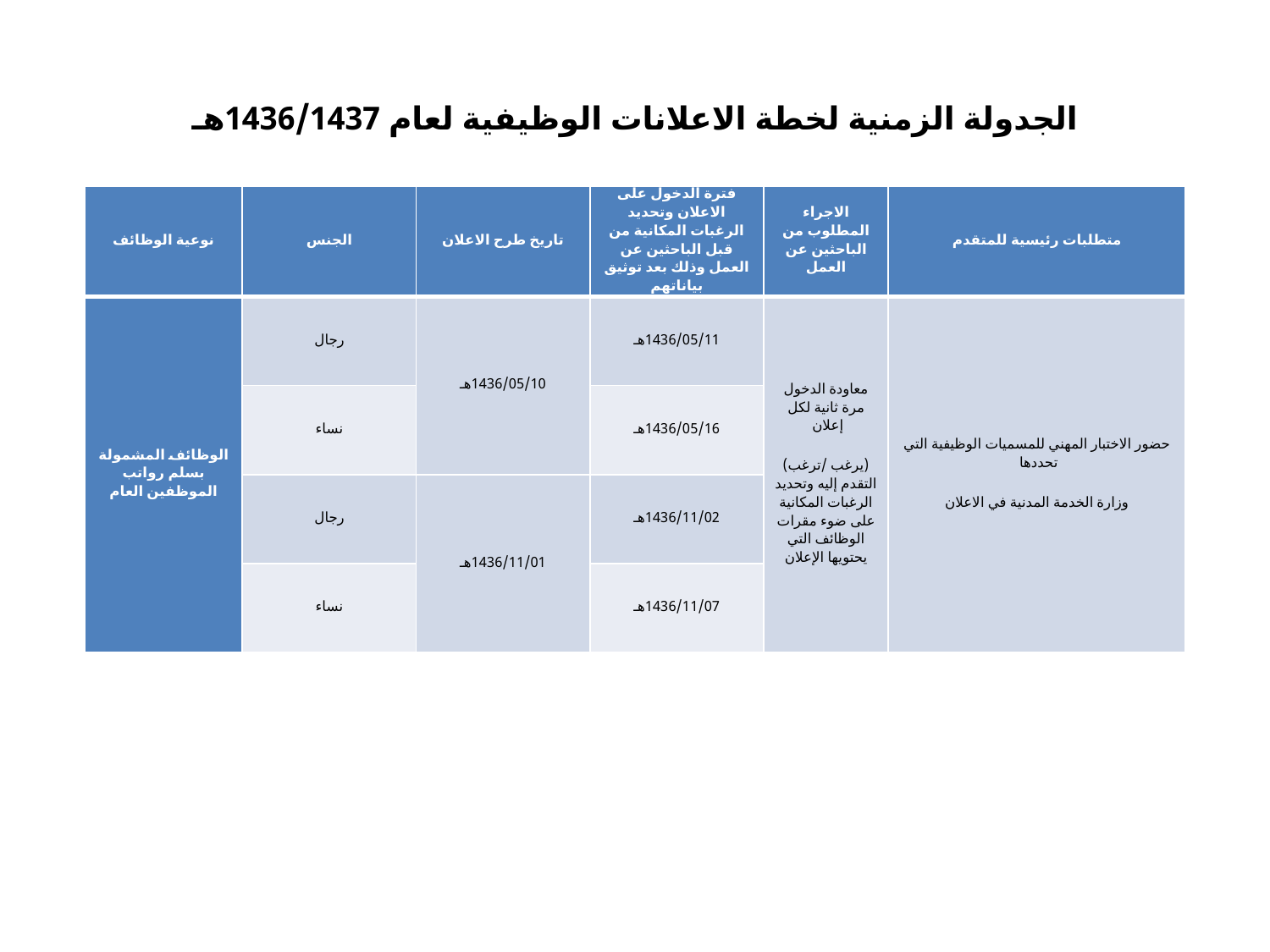

# الجدولة الزمنية لخطة الاعلانات الوظيفية لعام 1436/1437هـ
| نوعية الوظائف | الجنس | تاريخ طرح الاعلان | فترة الدخول على الاعلان وتحديد الرغبات المكانية من قبل الباحثين عن العمل وذلك بعد توثيق بياناتهم | الاجراء المطلوب من الباحثين عن العمل | متطلبات رئيسية للمتقدم |
| --- | --- | --- | --- | --- | --- |
| الوظائف المشمولة بسلم رواتب الموظفين العام | رجال | 1436/05/10هـ | 1436/05/11هـ | معاودة الدخول مرة ثانية لكل إعلان (يرغب /ترغب) التقدم إليه وتحديد الرغبات المكانية على ضوء مقرات الوظائف التي يحتويها الإعلان | حضور الاختبار المهني للمسميات الوظيفية التي تحددها وزارة الخدمة المدنية في الاعلان |
|  | نساء |  | 1436/05/16هـ |  |  |
|  | رجال | 1436/11/01هـ | 1436/11/02هـ |  |  |
|  | نساء |  | 1436/11/07هـ |  |  |